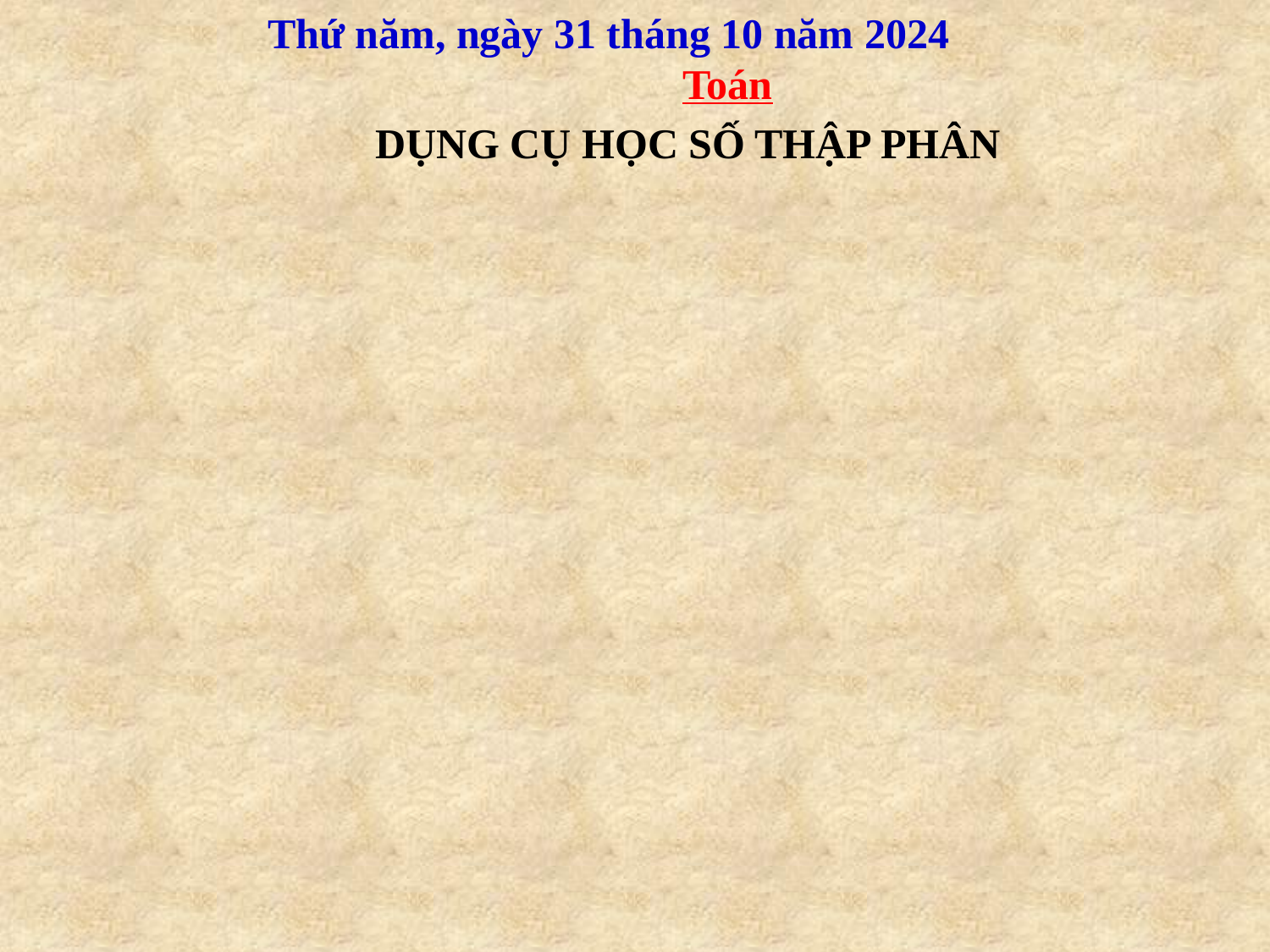

Thứ năm, ngày 31 tháng 10 năm 2024                   Toán
DỤNG CỤ HỌC SỐ THẬP PHÂN